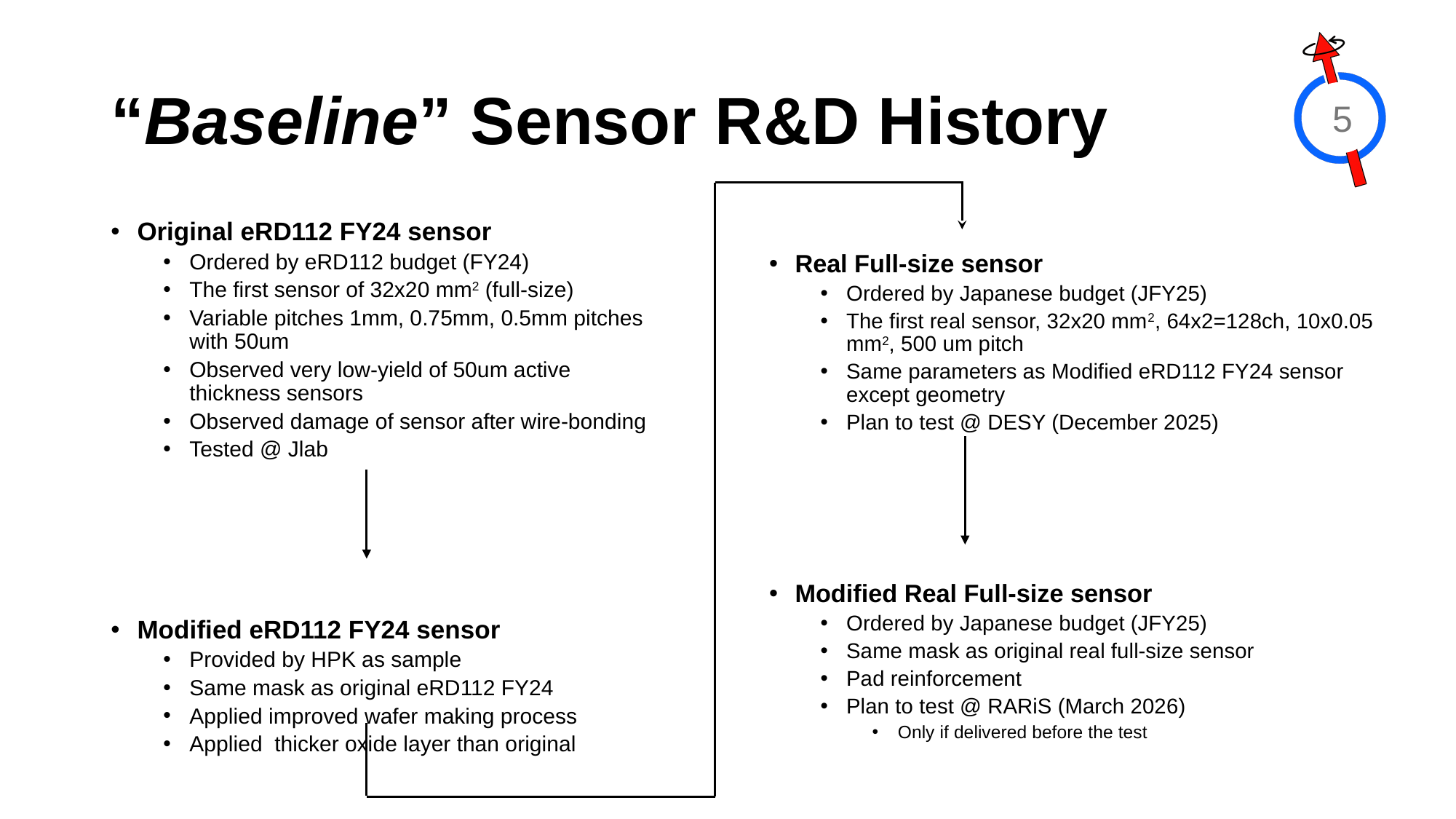

# “Baseline” Sensor R&D History
5
Original eRD112 FY24 sensor
Ordered by eRD112 budget (FY24)
The first sensor of 32x20 mm2 (full-size)
Variable pitches 1mm, 0.75mm, 0.5mm pitches with 50um
Observed very low-yield of 50um active thickness sensors
Observed damage of sensor after wire-bonding
Tested @ Jlab

Modified eRD112 FY24 sensor
Provided by HPK as sample
Same mask as original eRD112 FY24
Applied improved wafer making process
Applied  thicker oxide layer than original
Real Full-size sensor
Ordered by Japanese budget (JFY25)
The first real sensor, 32x20 mm2, 64x2=128ch, 10x0.05 mm2, 500 um pitch
Same parameters as Modified eRD112 FY24 sensor except geometry
Plan to test @ DESY (December 2025)

Modified Real Full-size sensor
Ordered by Japanese budget (JFY25)
Same mask as original real full-size sensor
Pad reinforcement
Plan to test @ RARiS (March 2026)
Only if delivered before the test